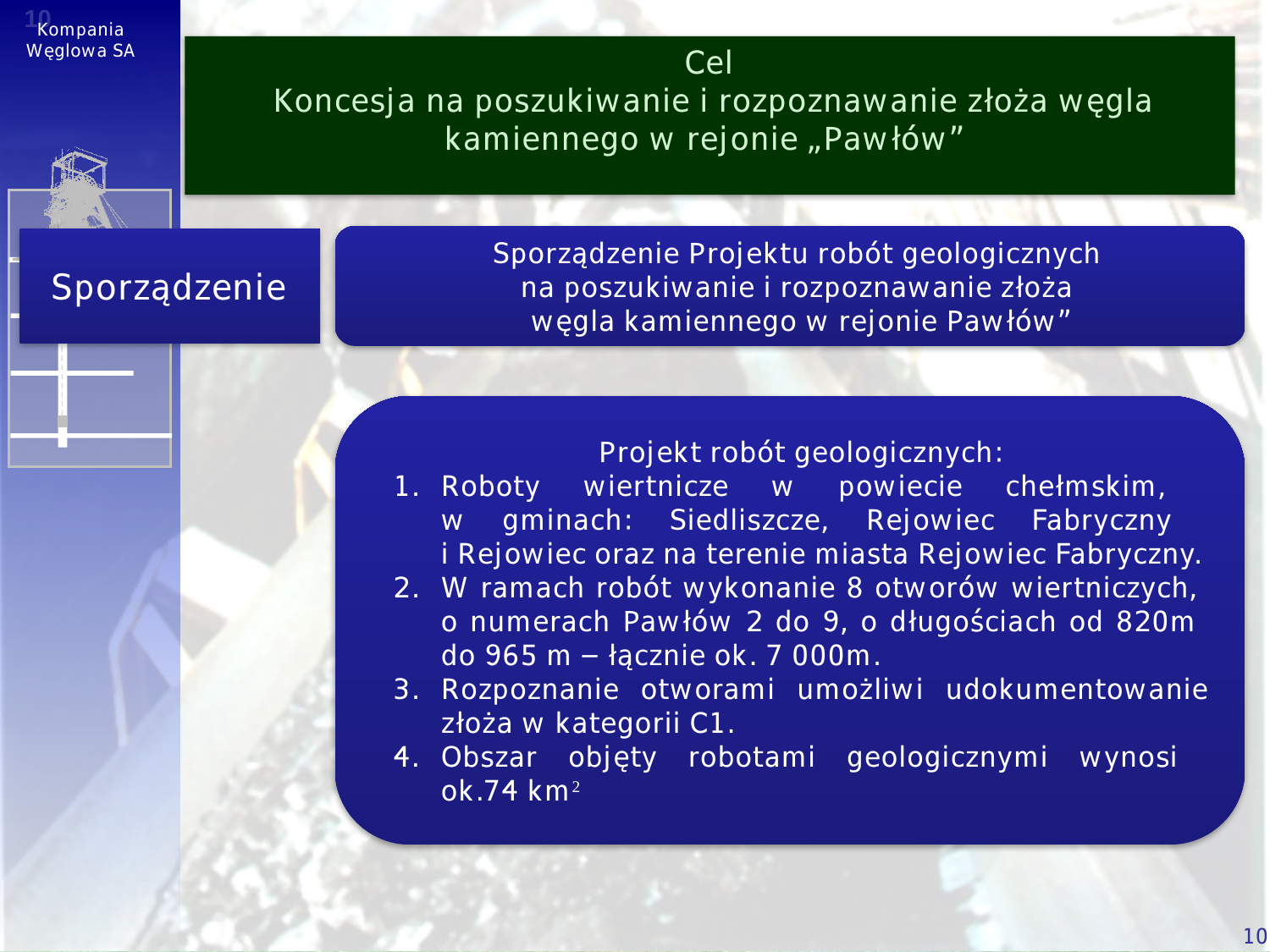

# Cel Koncesja na poszukiwanie i rozpoznawanie złoża węgla kamiennego w rejonie „Pawłów”

Sporządzenie Projektu robót geologicznych
na poszukiwanie i rozpoznawanie złoża
węgla kamiennego w rejonie Pawłów”
Sporządzenie
Projekt robót geologicznych:
Roboty wiertnicze w powiecie chełmskim,
w gminach: Siedliszcze, Rejowiec Fabryczny
i Rejowiec oraz na terenie miasta Rejowiec Fabryczny.
W ramach robót wykonanie 8 otworów wiertniczych,
o numerach Pawłów 2 do 9, o długościach od 820m
do 965 m – łącznie ok. 7 000m.
Rozpoznanie otworami umożliwi udokumentowanie złoża w kategorii C1.
Obszar objęty robotami geologicznymi wynosi
ok.74 km2